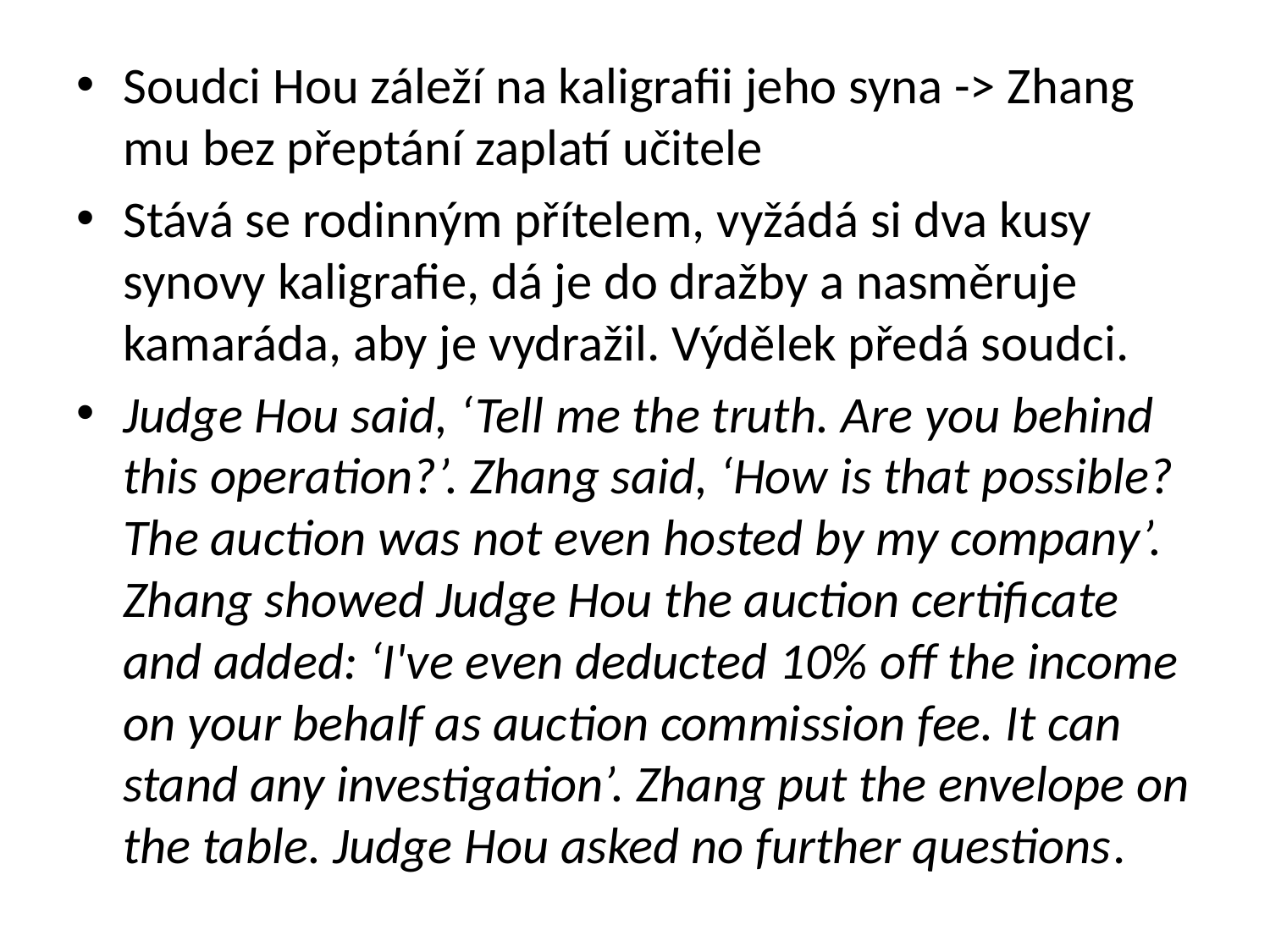

Soudci Hou záleží na kaligrafii jeho syna -> Zhang mu bez přeptání zaplatí učitele
Stává se rodinným přítelem, vyžádá si dva kusy synovy kaligrafie, dá je do dražby a nasměruje kamaráda, aby je vydražil. Výdělek předá soudci.
Judge Hou said, ‘Tell me the truth. Are you behind this operation?’. Zhang said, ‘How is that possible? The auction was not even hosted by my company’. Zhang showed Judge Hou the auction certificate and added: ‘I've even deducted 10% off the income on your behalf as auction commission fee. It can stand any investigation’. Zhang put the envelope on the table. Judge Hou asked no further questions.